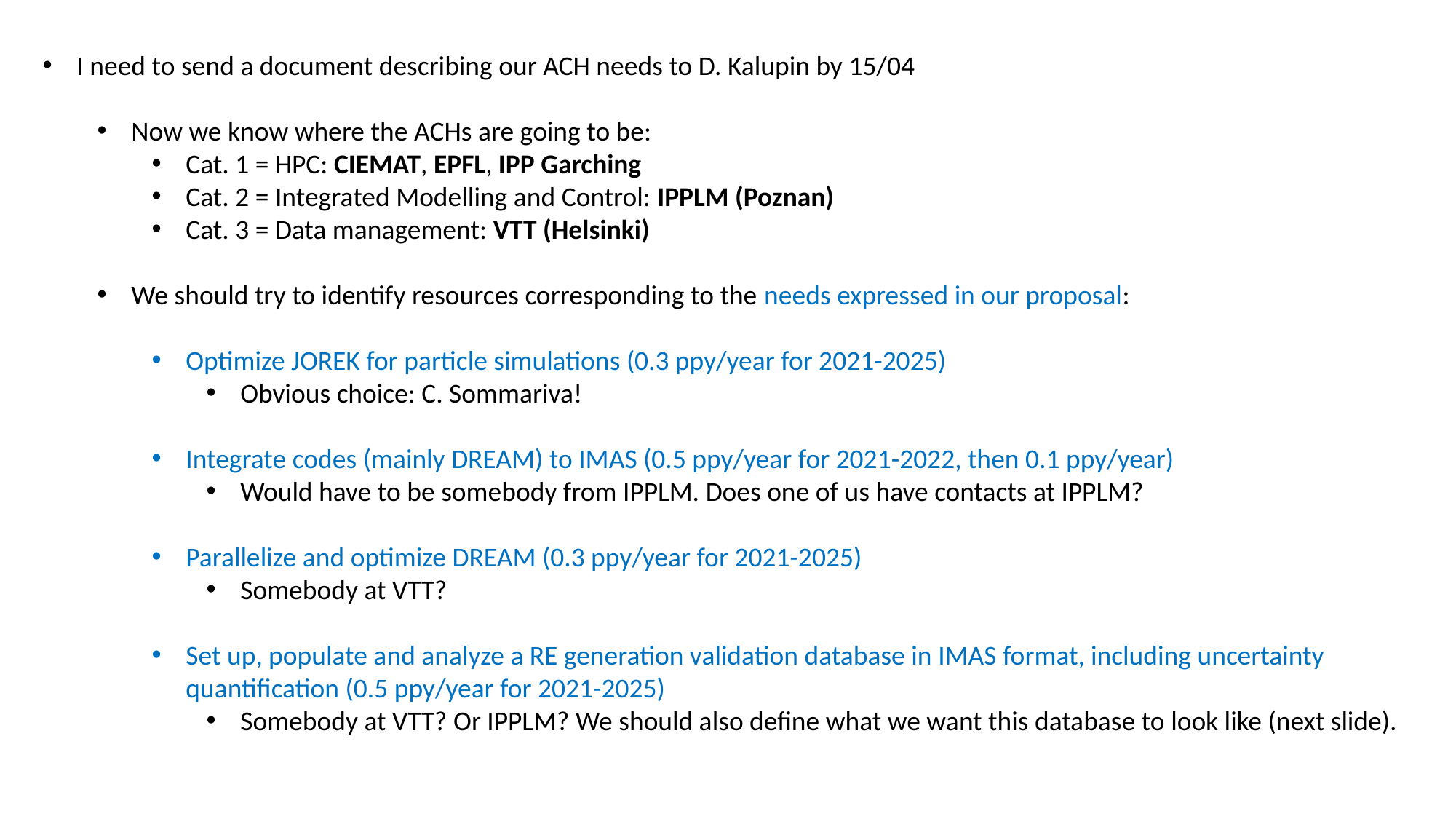

I need to send a document describing our ACH needs to D. Kalupin by 15/04

Now we know where the ACHs are going to be:
Cat. 1 = HPC: CIEMAT, EPFL, IPP Garching
Cat. 2 = Integrated Modelling and Control: IPPLM (Poznan)
Cat. 3 = Data management: VTT (Helsinki)

We should try to identify resources corresponding to the needs expressed in our proposal:

Optimize JOREK for particle simulations (0.3 ppy/year for 2021-2025)
Obvious choice: C. Sommariva!

Integrate codes (mainly DREAM) to IMAS (0.5 ppy/year for 2021-2022, then 0.1 ppy/year)
Would have to be somebody from IPPLM. Does one of us have contacts at IPPLM?

Parallelize and optimize DREAM (0.3 ppy/year for 2021-2025)
Somebody at VTT?

Set up, populate and analyze a RE generation validation database in IMAS format, including uncertainty quantification (0.5 ppy/year for 2021-2025)
Somebody at VTT? Or IPPLM? We should also define what we want this database to look like (next slide).